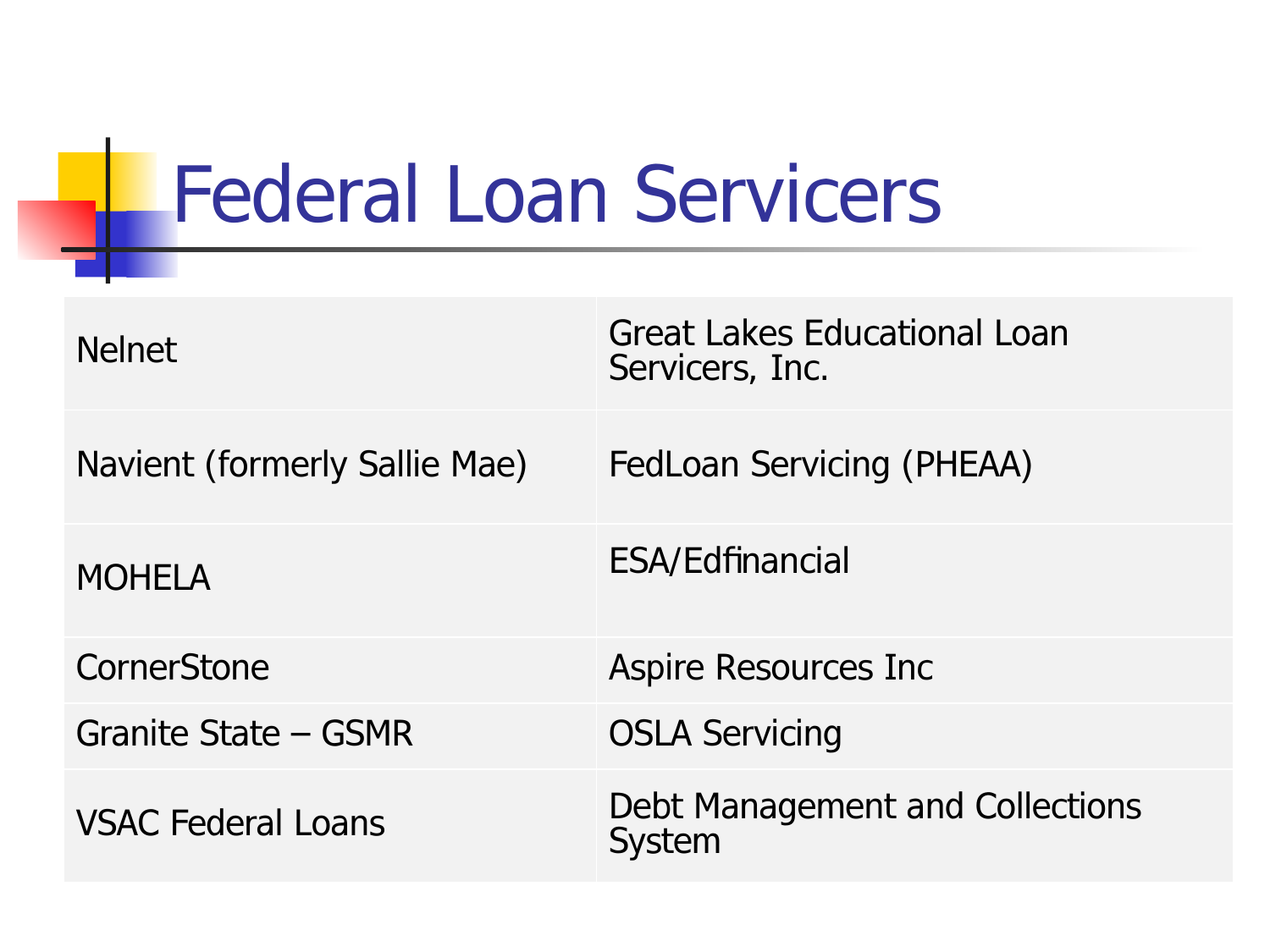

# Federal Loan Servicers
| Nelnet | Great Lakes Educational Loan Servicers, Inc. |
| --- | --- |
| Navient (formerly Sallie Mae) | FedLoan Servicing (PHEAA) |
| MOHELA | ESA/Edfinancial |
| CornerStone | Aspire Resources Inc |
| Granite State – GSMR | OSLA Servicing |
| VSAC Federal Loans | Debt Management and Collections System |